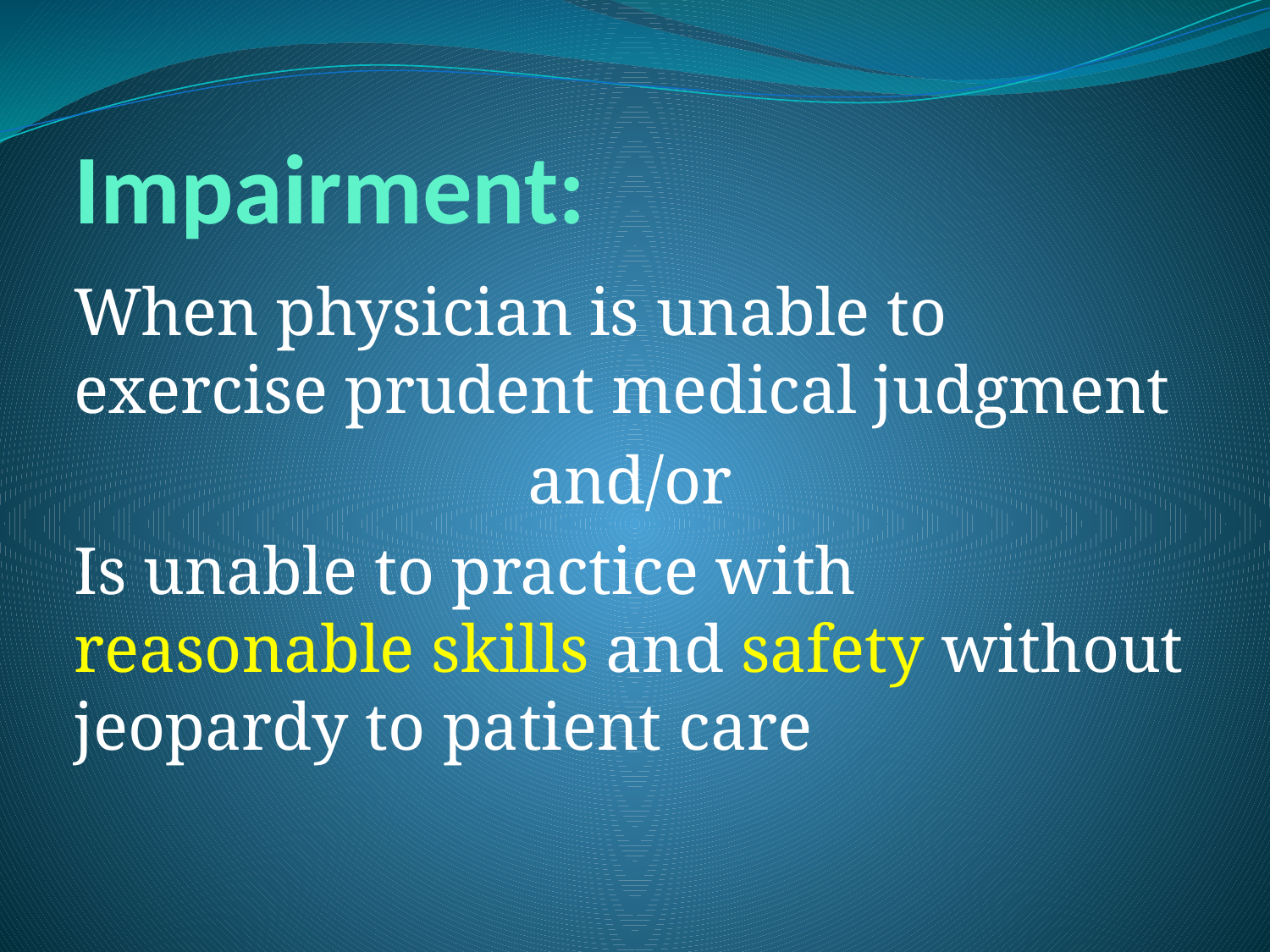

# Impairment:
When physician is unable to exercise prudent medical judgment
 and/or
Is unable to practice with reasonable skills and safety without jeopardy to patient care